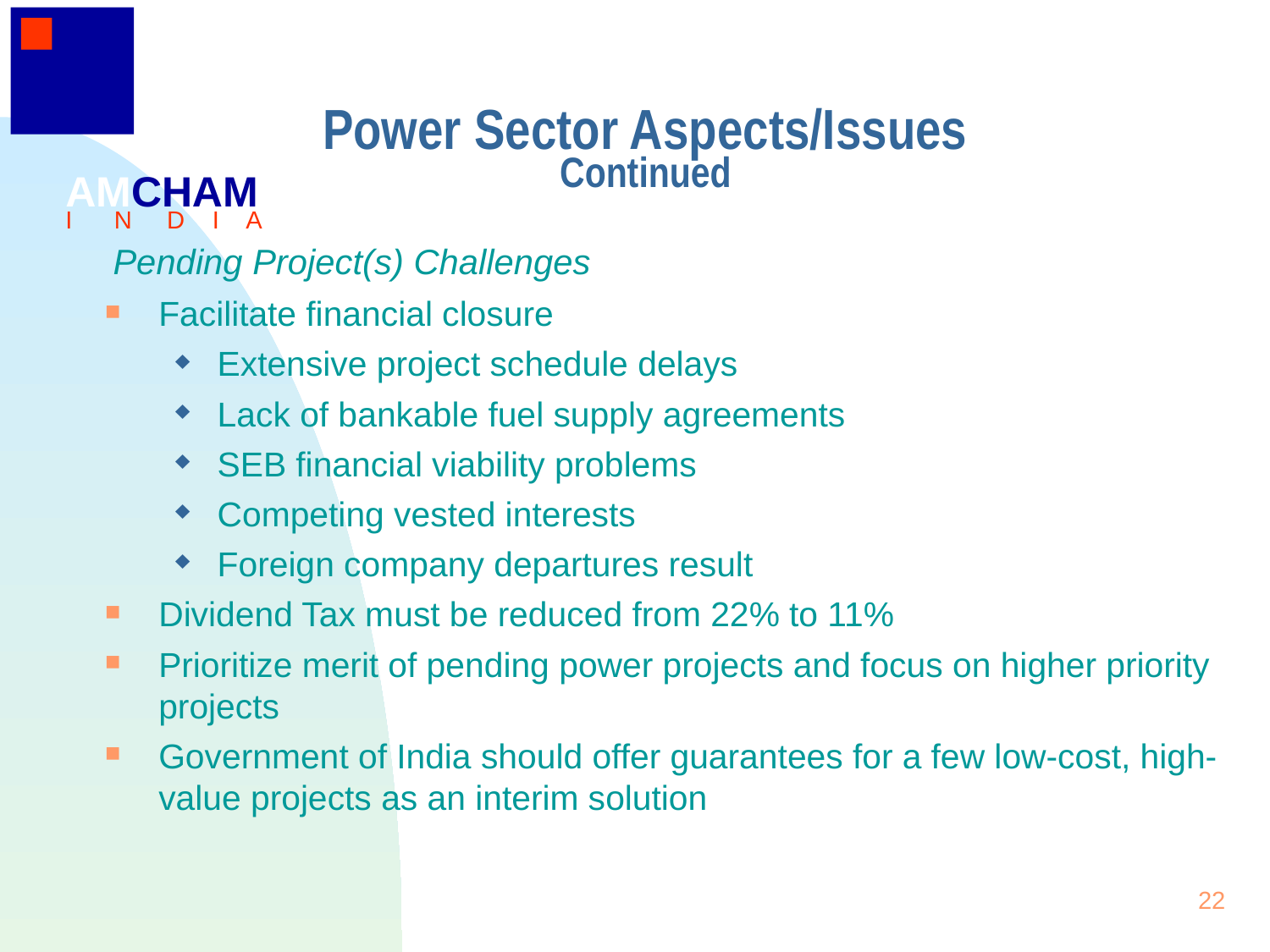

22

Power Sector Aspects/Issues
Continued

AMCHAM
I      N     D    I    A
Pending Project(s) Challenges
# Facilitate financial closure
Extensive project schedule delays
Lack of bankable fuel supply agreements
SEB financial viability problems
Competing vested interests
Foreign company departures result
Dividend Tax must be reduced from 22% to 11%
Prioritize merit of pending power projects and focus on higher priority projects
Government of India should offer guarantees for a few low-cost, high-value projects as an interim solution